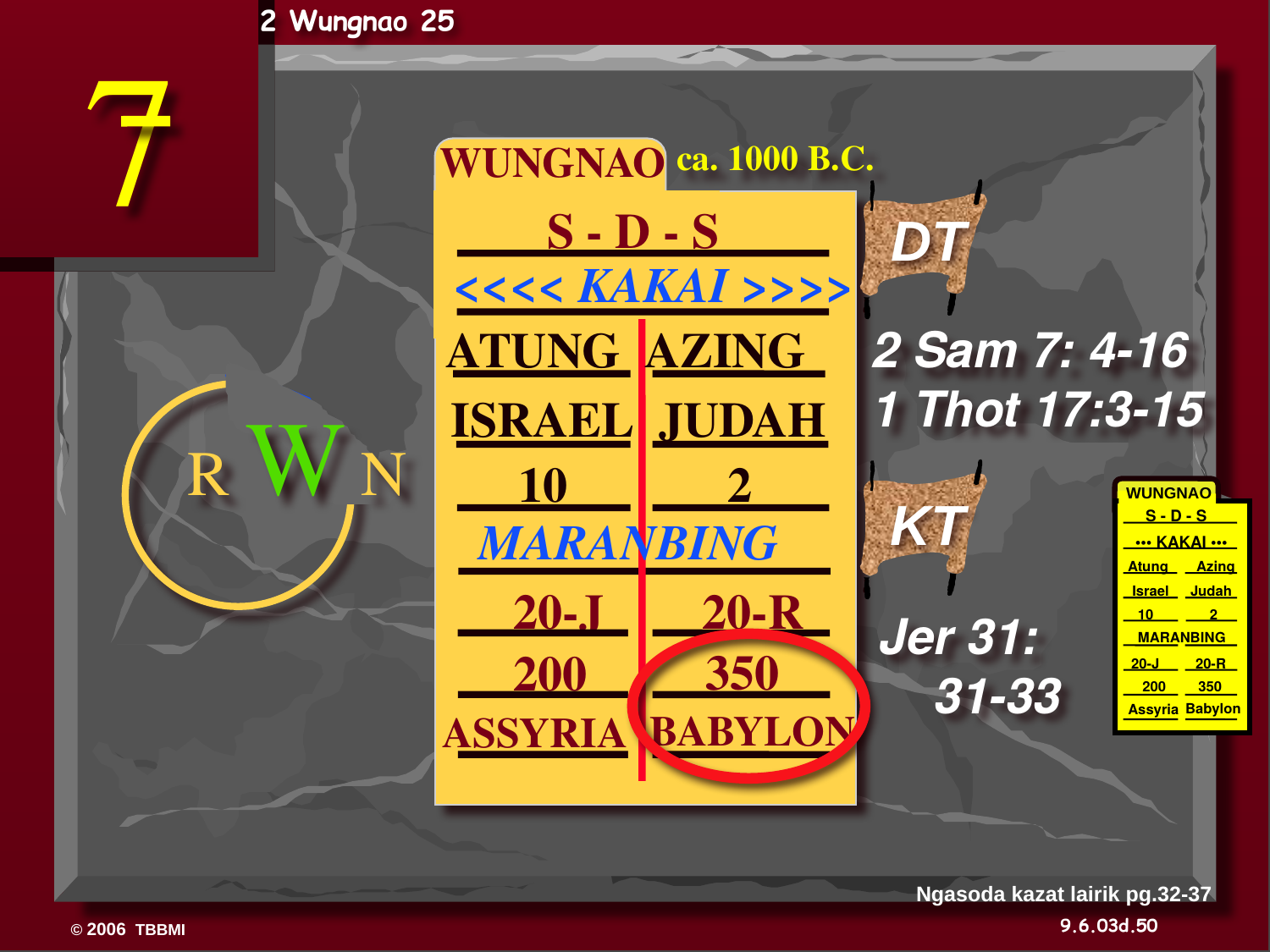

2 Wungnao 25

 WUNGNAO
ca. 1000 B.C.

S - D - S
DT

<<<< KAKAI >>>>

 ATUNG  AZING

2 Sam 7: 4-16
1 Thot 17:3-15

ISRAEL  JUDAH

R W N

10             2

WUNGNAO

S - D - S
KT
MARANBING

 ••• KAKAI •••
Atung       Azing

   20-J        20-R
Israel
  Judah
10              2

Jer 31:       31-33
MARANBING

  350
  200
 20-J         20-R
350
 200
Babylon

Assyria
BABYLON
ASSYRIA

Ngasoda kazat lairik pg.32-37
50